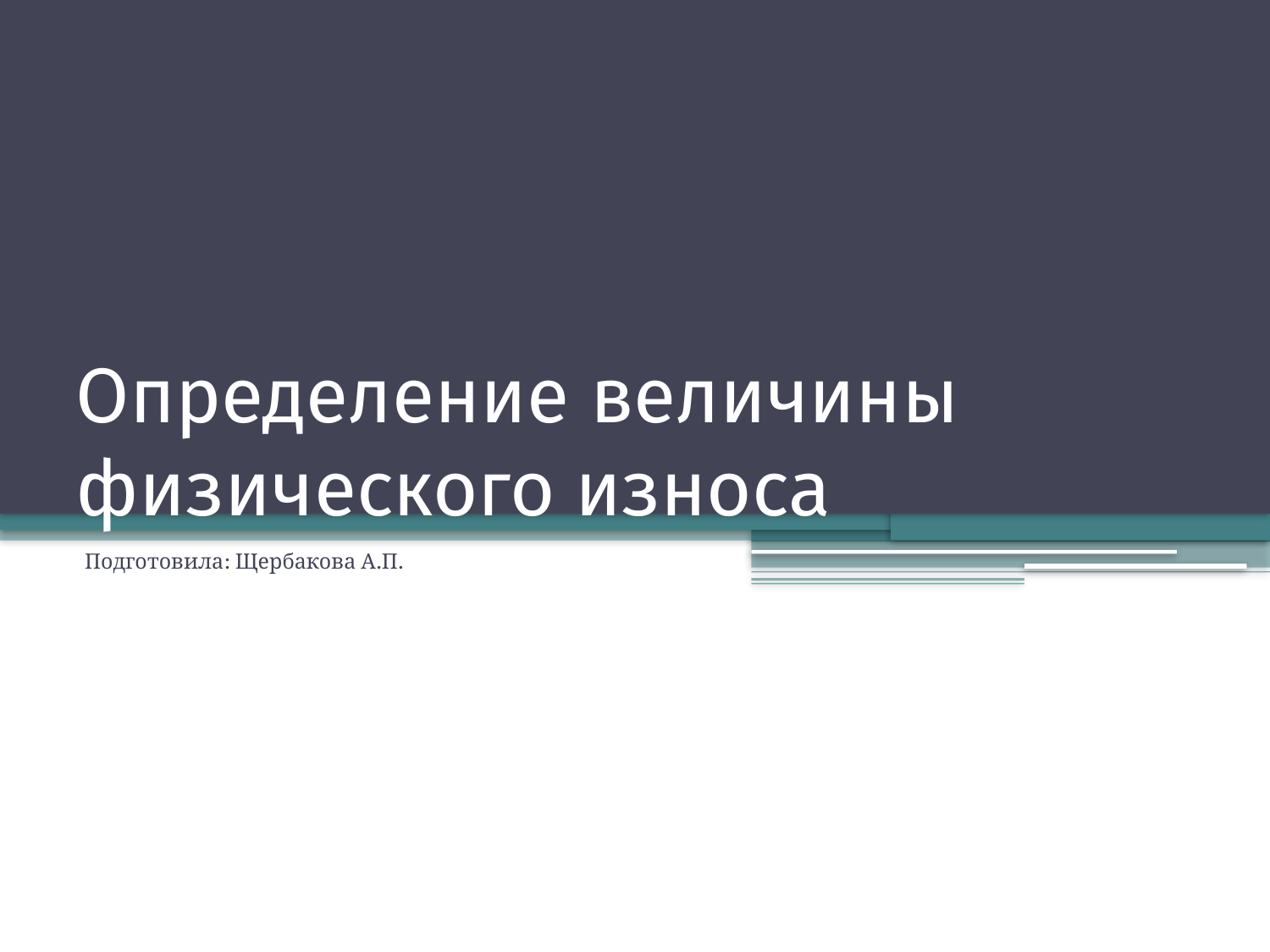

# Определение величины физического износа
Подготовила: Щербакова А.П.